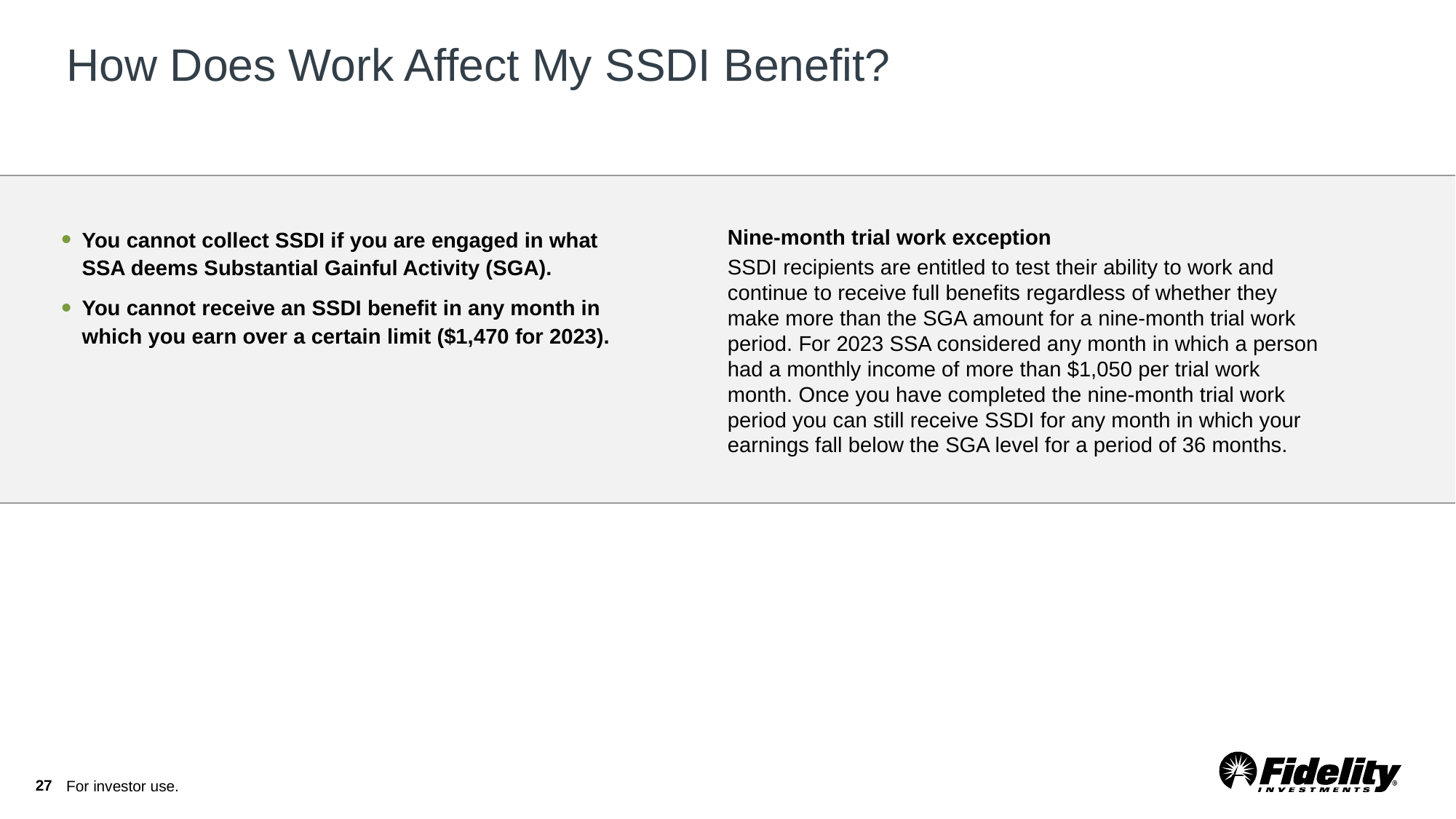

# How Does Work Affect My SSDI Benefit?

Nine-month trial work exception
SSDI recipients are entitled to test their ability to work and continue to receive full benefits regardless of whether they make more than the SGA amount for a nine-month trial work period. For 2023 SSA considered any month in which a person had a monthly income of more than $1,050 per trial work month. Once you have completed the nine-month trial work period you can still receive SSDI for any month in which your earnings fall below the SGA level for a period of 36 months.
You cannot collect SSDI if you are engaged in what SSA deems Substantial Gainful Activity (SGA).
You cannot receive an SSDI benefit in any month in which you earn over a certain limit ($1,470 for 2023).
27
For investor use.